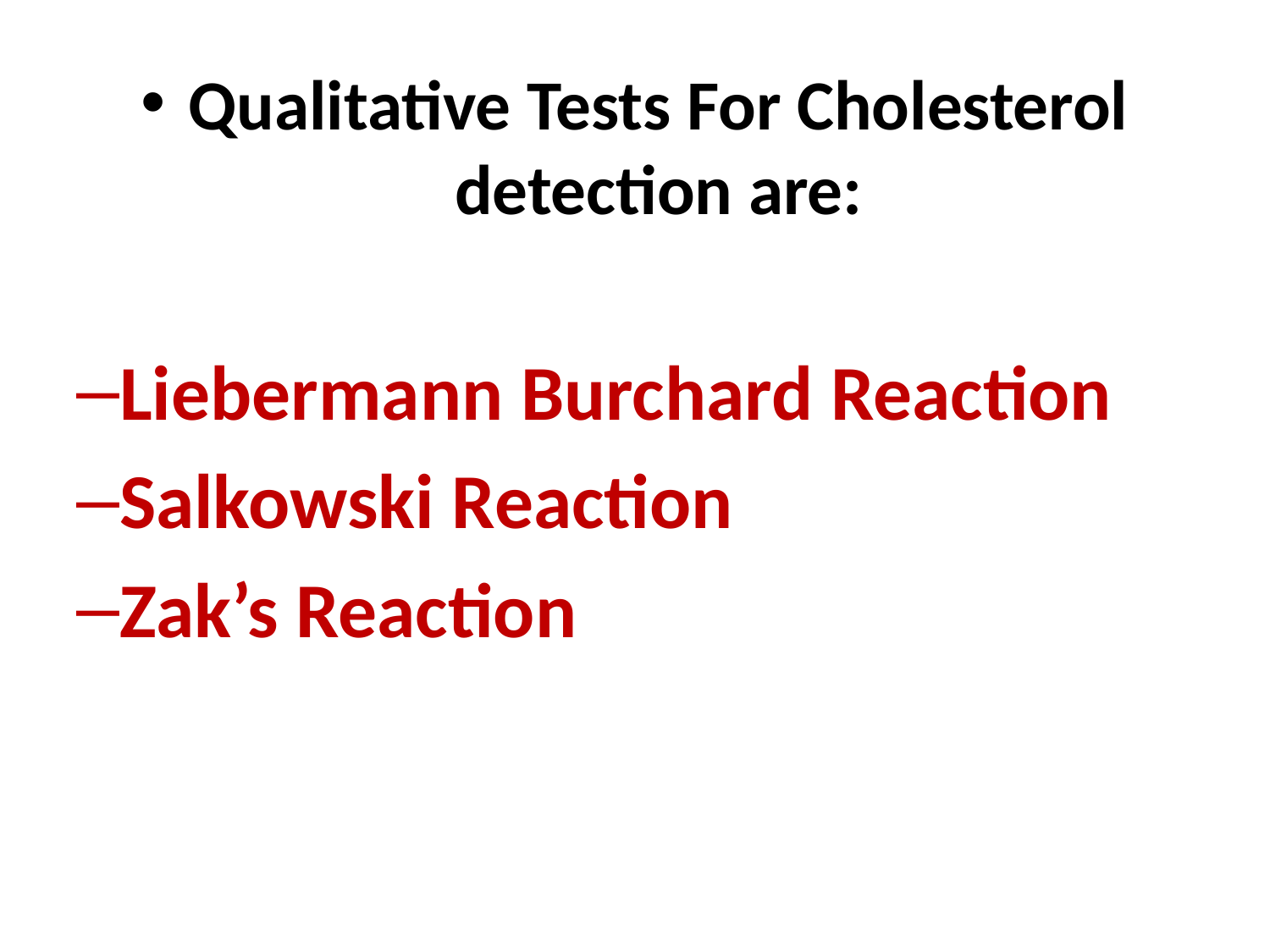

Qualitative Tests For Cholesterol detection are:

Liebermann Burchard Reaction
Salkowski Reaction
Zak’s Reaction